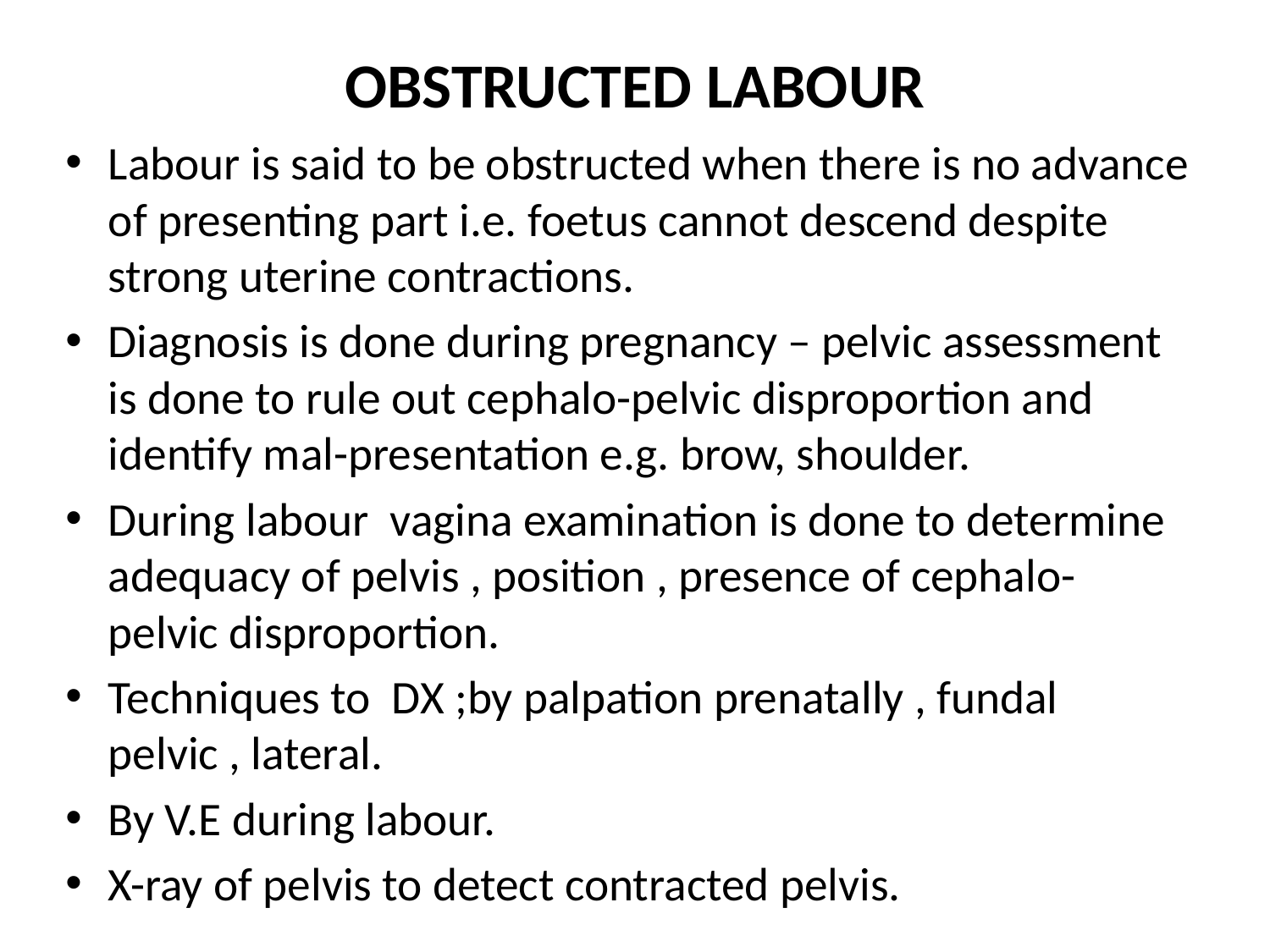

# OBSTRUCTED LABOUR
Labour is said to be obstructed when there is no advance of presenting part i.e. foetus cannot descend despite strong uterine contractions.
Diagnosis is done during pregnancy – pelvic assessment is done to rule out cephalo-pelvic disproportion and identify mal-presentation e.g. brow, shoulder.
During labour  vagina examination is done to determine adequacy of pelvis , position , presence of cephalo- pelvic disproportion.
Techniques to  DX ;by palpation prenatally , fundal pelvic , lateral.
By V.E during labour.
X-ray of pelvis to detect contracted pelvis.